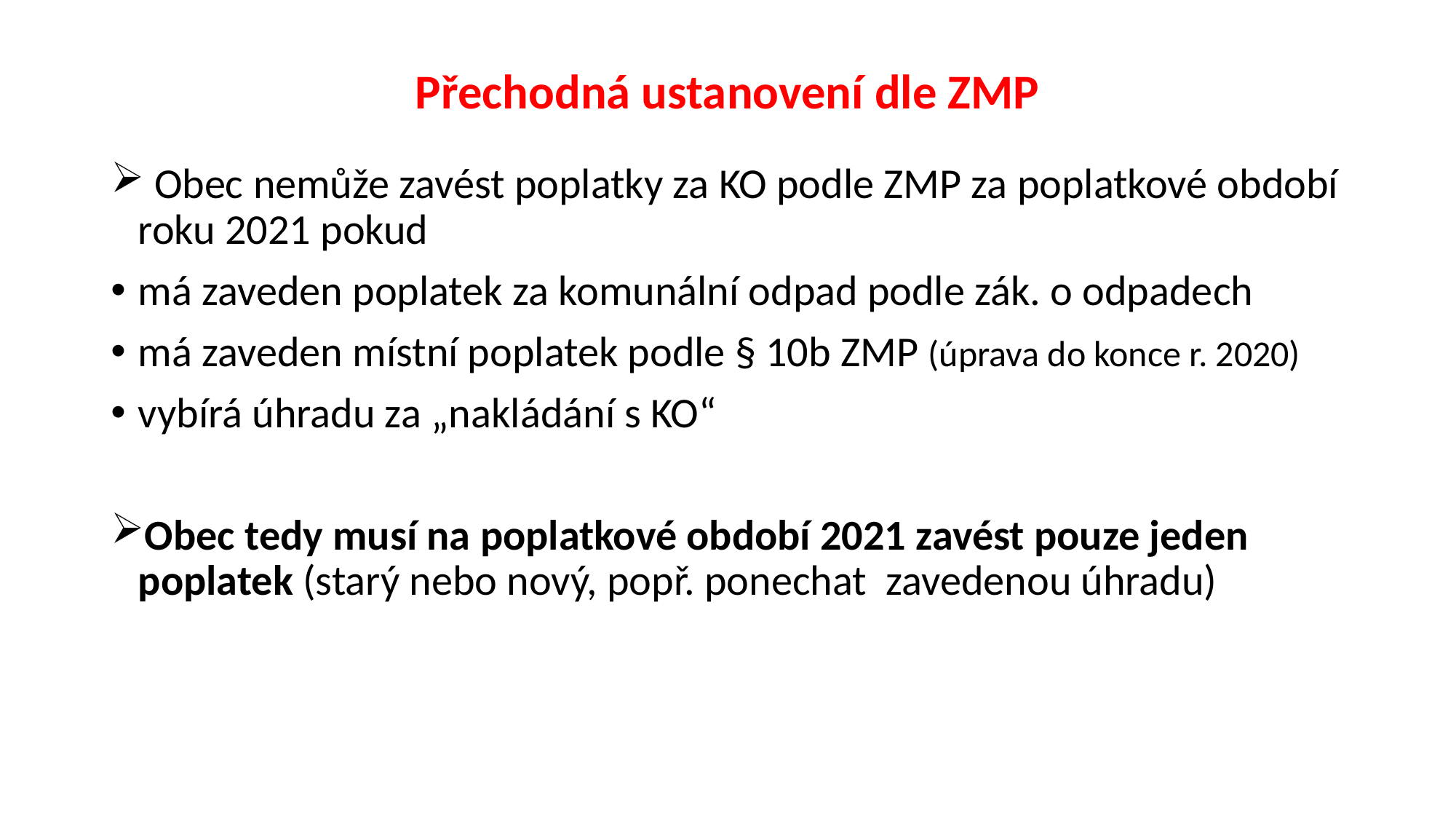

# Přechodná ustanovení dle ZMP
 Obec nemůže zavést poplatky za KO podle ZMP za poplatkové období roku 2021 pokud
má zaveden poplatek za komunální odpad podle zák. o odpadech
má zaveden místní poplatek podle § 10b ZMP (úprava do konce r. 2020)
vybírá úhradu za „nakládání s KO“

Obec tedy musí na poplatkové období 2021 zavést pouze jeden poplatek (starý nebo nový, popř. ponechat  zavedenou úhradu)